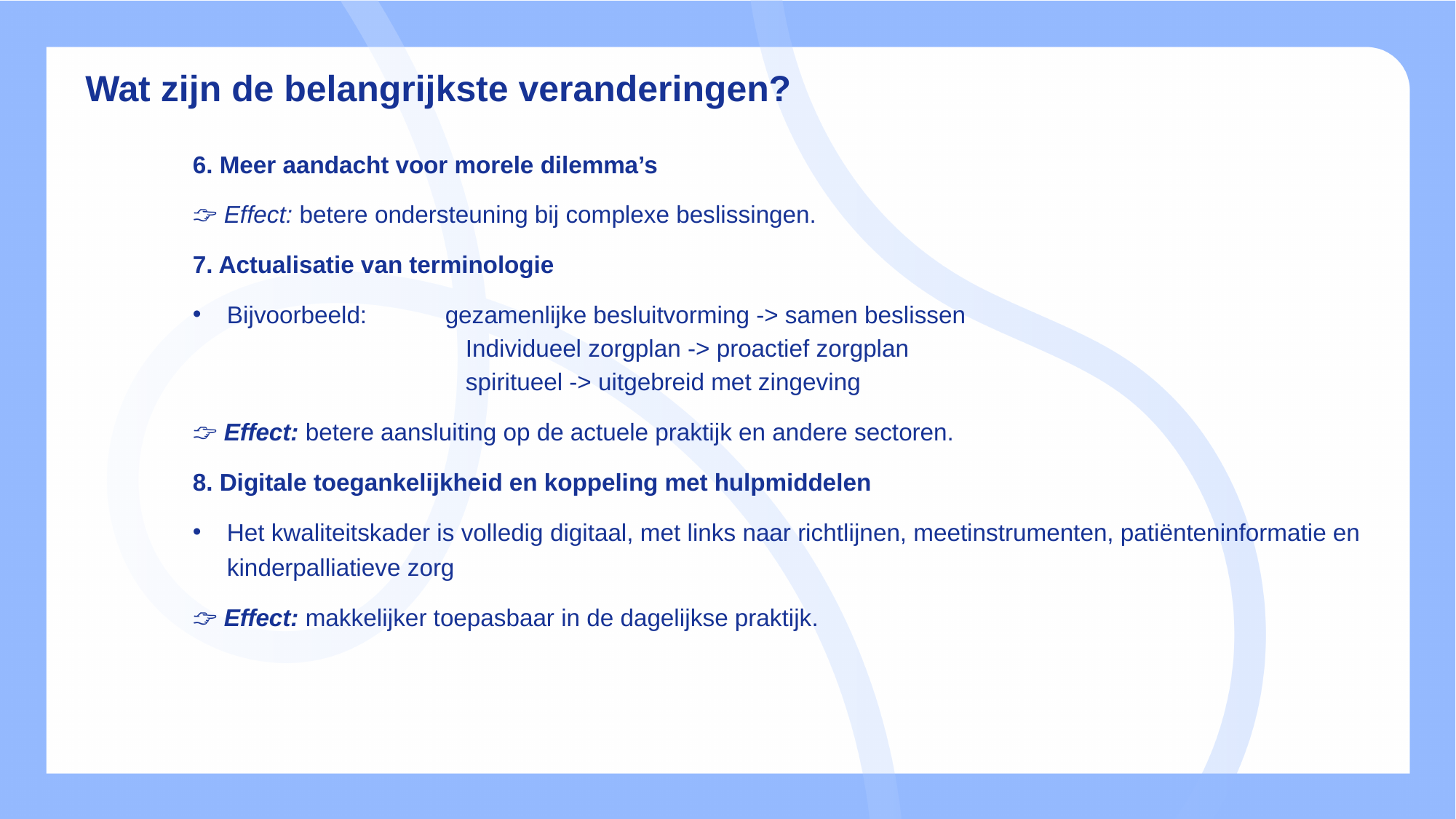

Wat zijn de belangrijkste veranderingen?
6. Meer aandacht voor morele dilemma’s
👉 Effect: betere ondersteuning bij complexe beslissingen.
7. Actualisatie van terminologie
Bijvoorbeeld:  	gezamenlijke besluitvorming -> samen beslissen
		Individueel zorgplan -> proactief zorgplan
		spiritueel -> uitgebreid met zingeving
👉 Effect: betere aansluiting op de actuele praktijk en andere sectoren.
8. Digitale toegankelijkheid en koppeling met hulpmiddelen
Het kwaliteitskader is volledig digitaal, met links naar richtlijnen, meetinstrumenten, patiënteninformatie en kinderpalliatieve zorg
👉 Effect: makkelijker toepasbaar in de dagelijkse praktijk.